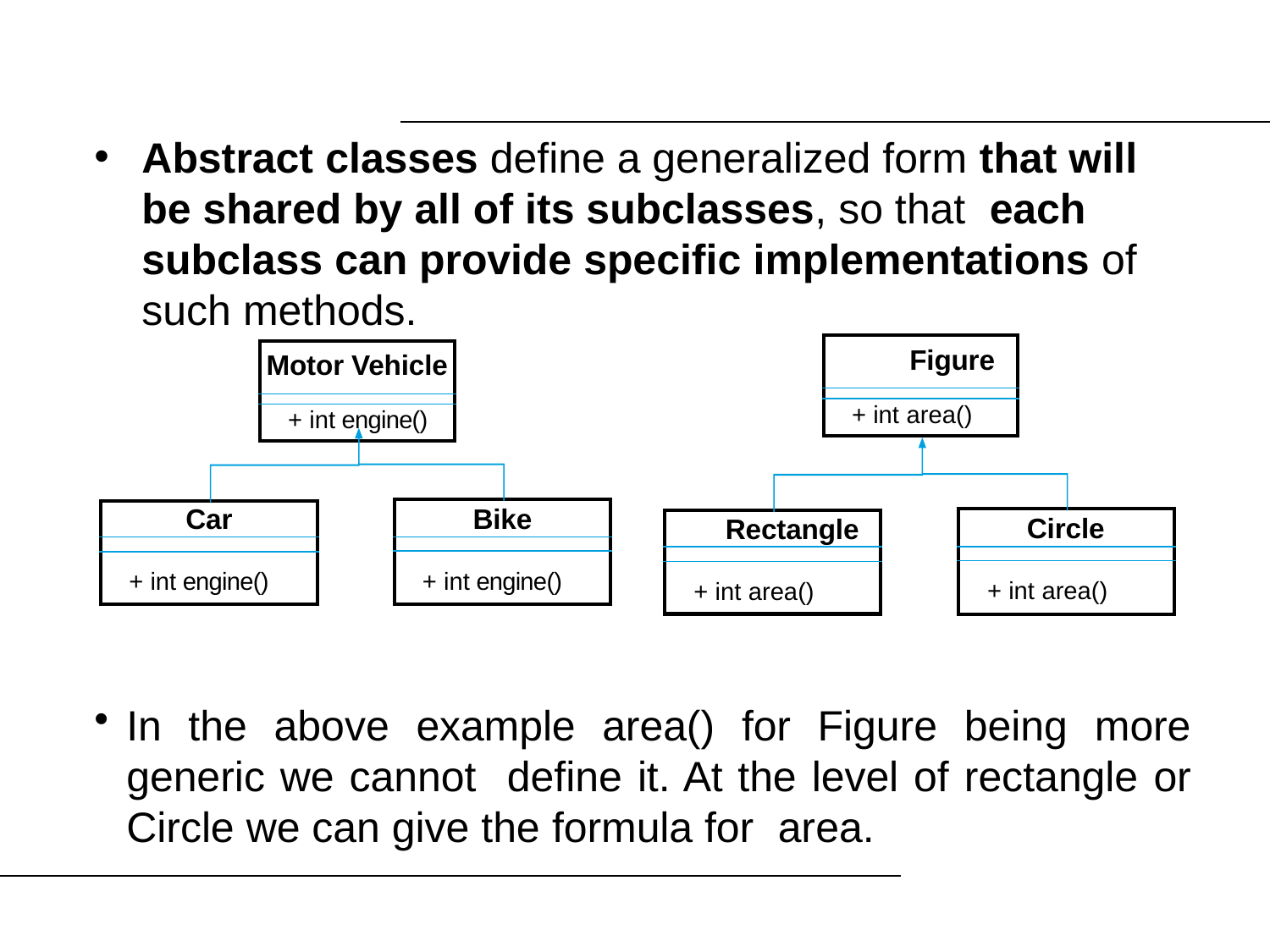

Abstract classes define a generalized form that will be shared by all of its subclasses, so that  each subclass can provide specific implementations of such methods.
| Figure |
| --- |
|  |
| + int area() |
| Motor Vehicle |
| --- |
|  |
| + int engine() |

| Bike |
| --- |
|  |
| + int engine() |
| Car |
| --- |
|  |
| + int engine() |
| Circle |
| --- |
|  |
| + int area() |
| Rectangle |
| --- |
|  |
| + int area() |
In the above example area() for Figure being more generic we cannot  define it. At the level of rectangle or Circle we can give the formula for  area.